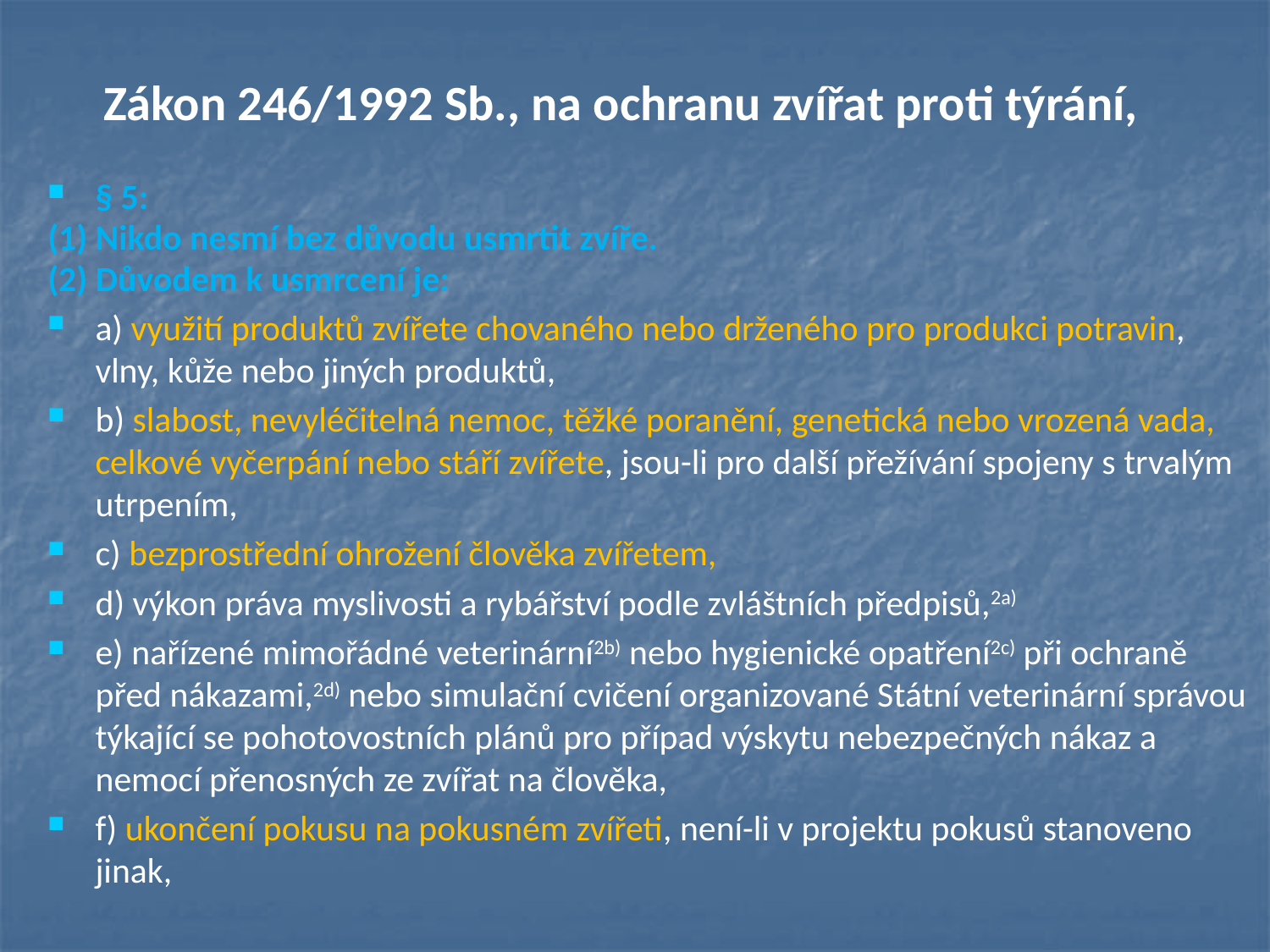

# Zákon 246/1992 Sb., na ochranu zvířat proti týrání,
§ 5:
(1) Nikdo nesmí bez důvodu usmrtit zvíře.
(2) Důvodem k usmrcení je:
a) využití produktů zvířete chovaného nebo drženého pro produkci potravin, vlny, kůže nebo jiných produktů,
b) slabost, nevyléčitelná nemoc, těžké poranění, genetická nebo vrozená vada, celkové vyčerpání nebo stáří zvířete, jsou-li pro další přežívání spojeny s trvalým utrpením,
c) bezprostřední ohrožení člověka zvířetem,
d) výkon práva myslivosti a rybářství podle zvláštních předpisů,2a)
e) nařízené mimořádné veterinární2b) nebo hygienické opatření2c) při ochraně před nákazami,2d) nebo simulační cvičení organizované Státní veterinární správou týkající se pohotovostních plánů pro případ výskytu nebezpečných nákaz a nemocí přenosných ze zvířat na člověka,
f) ukončení pokusu na pokusném zvířeti, není-li v projektu pokusů stanoveno jinak,